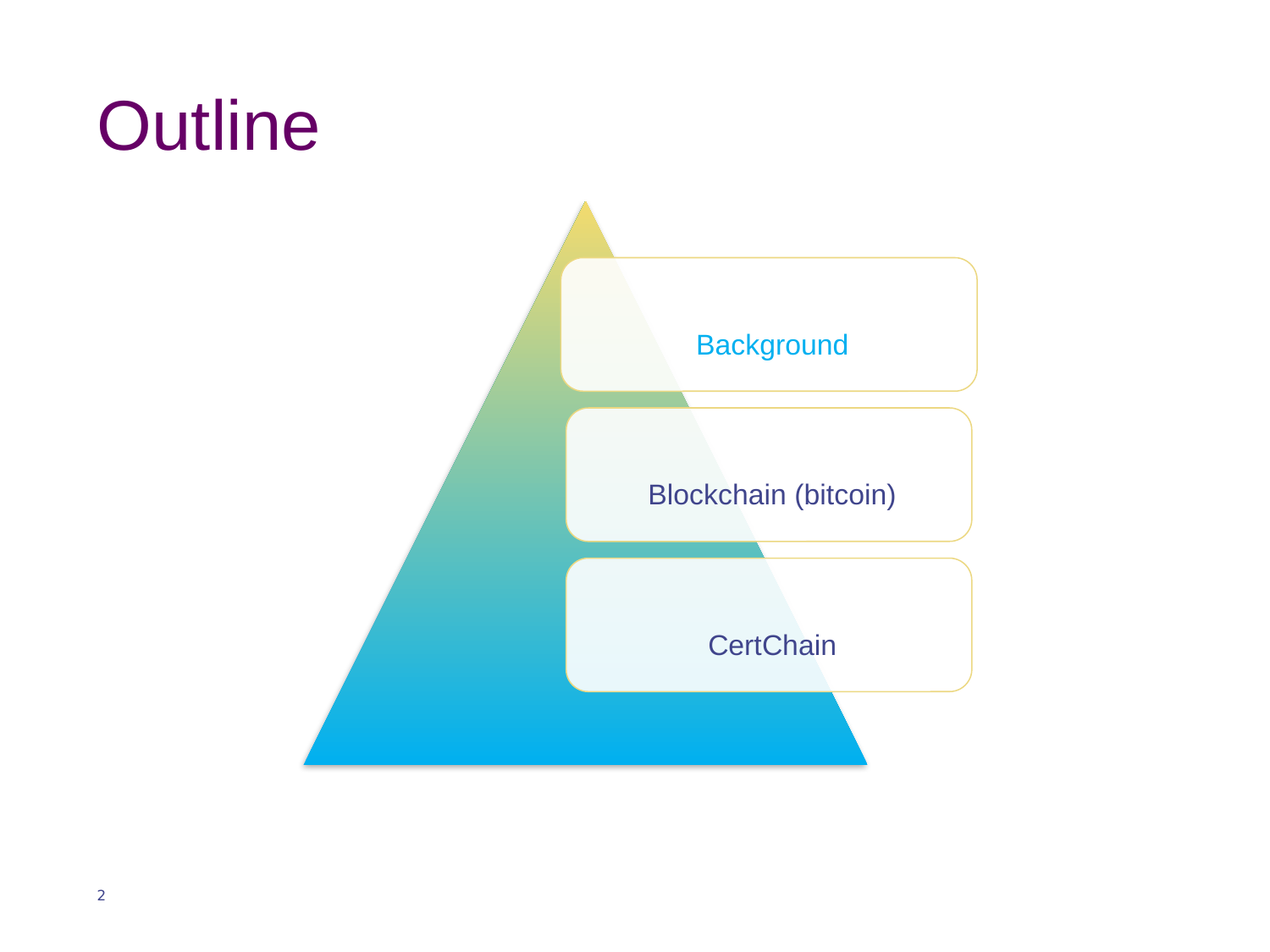

# Outline
Background
Blockchain (bitcoin)
CertChain

2